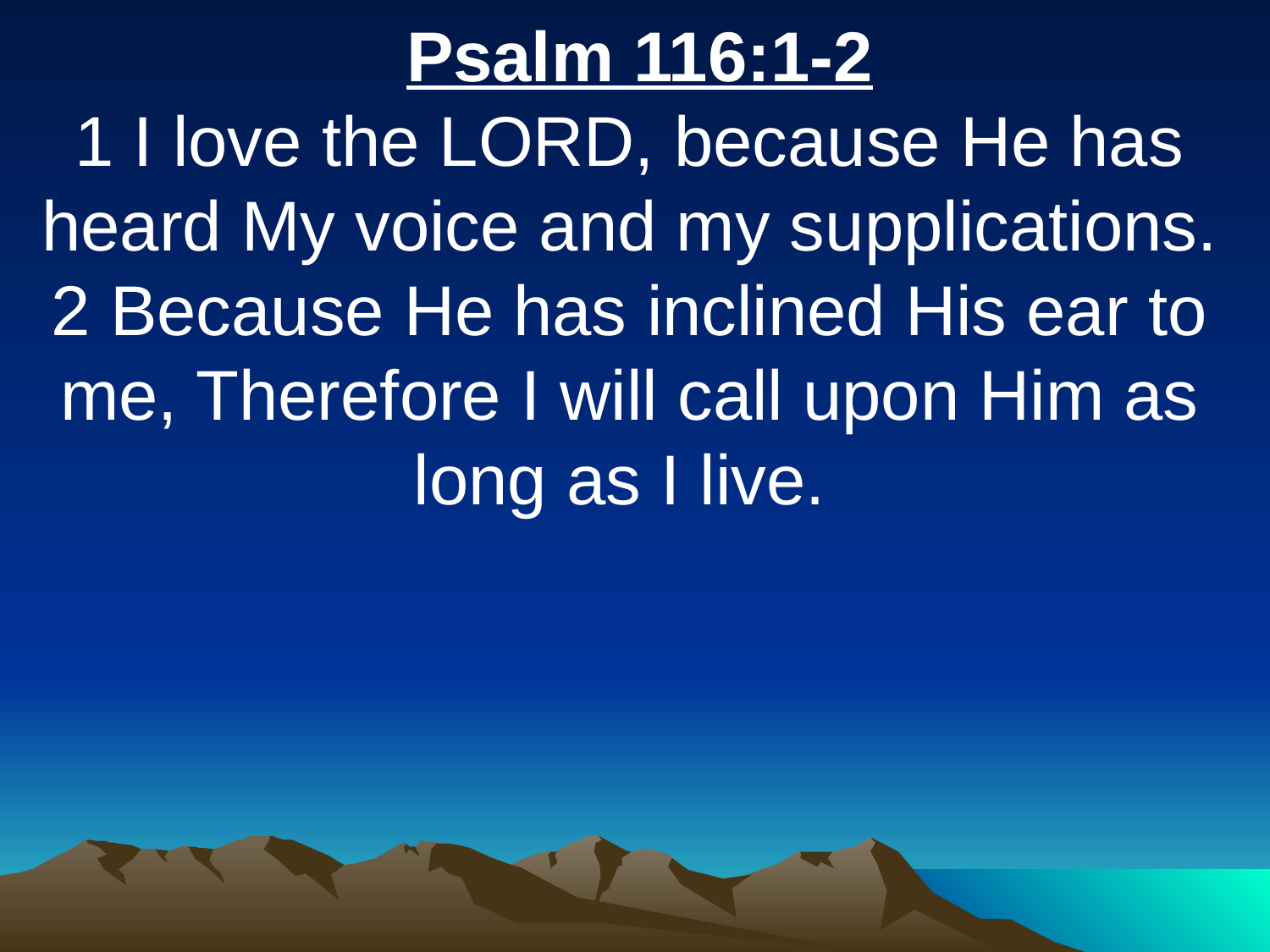

Psalm 116:1-2
1 I love the LORD, because He has heard My voice and my supplications. 2 Because He has inclined His ear to me, Therefore I will call upon Him as long as I live.